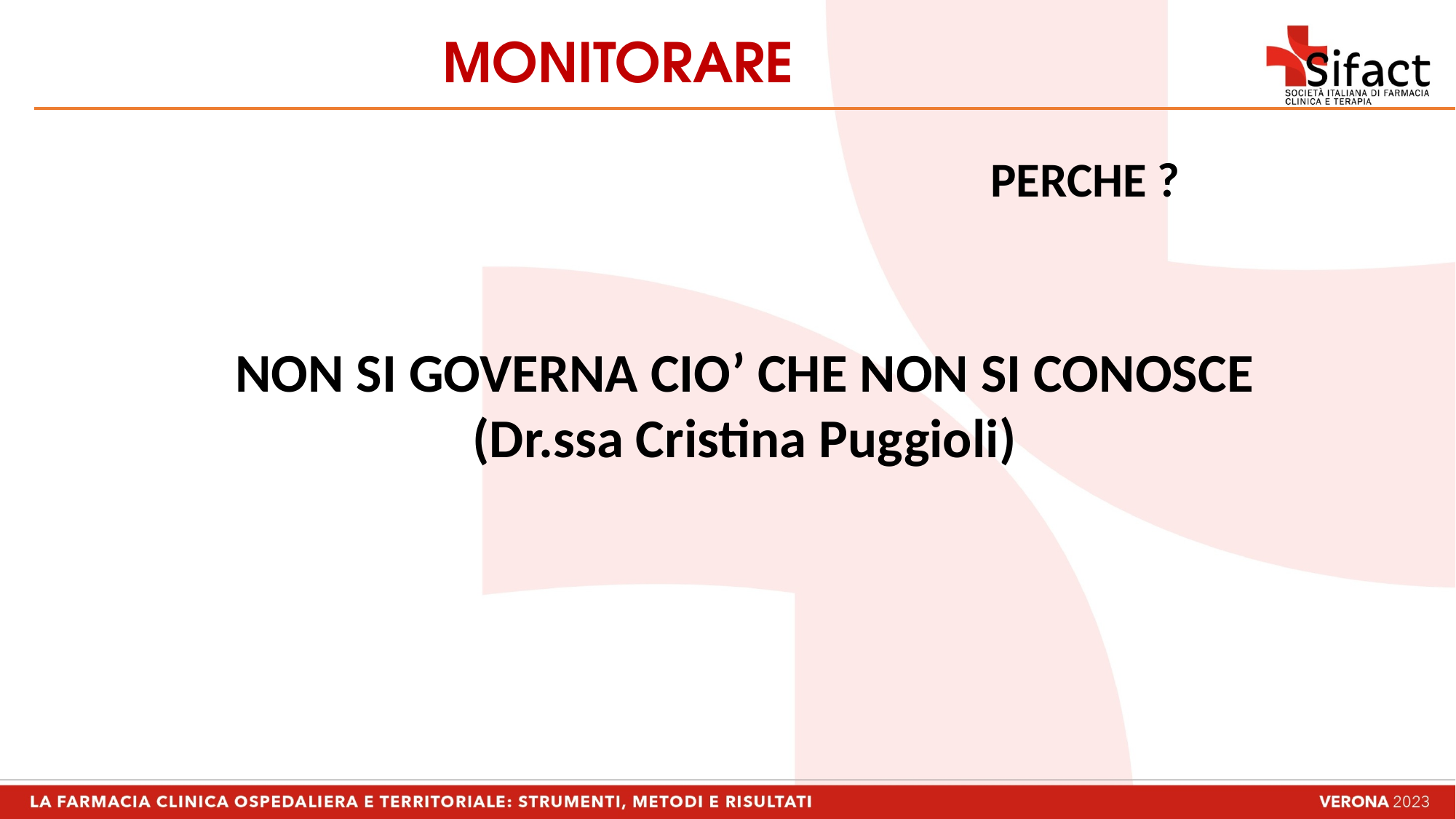

MONITORARE
PERCHE ?
NON SI GOVERNA CIO’ CHE NON SI CONOSCE
(Dr.ssa Cristina Puggioli)